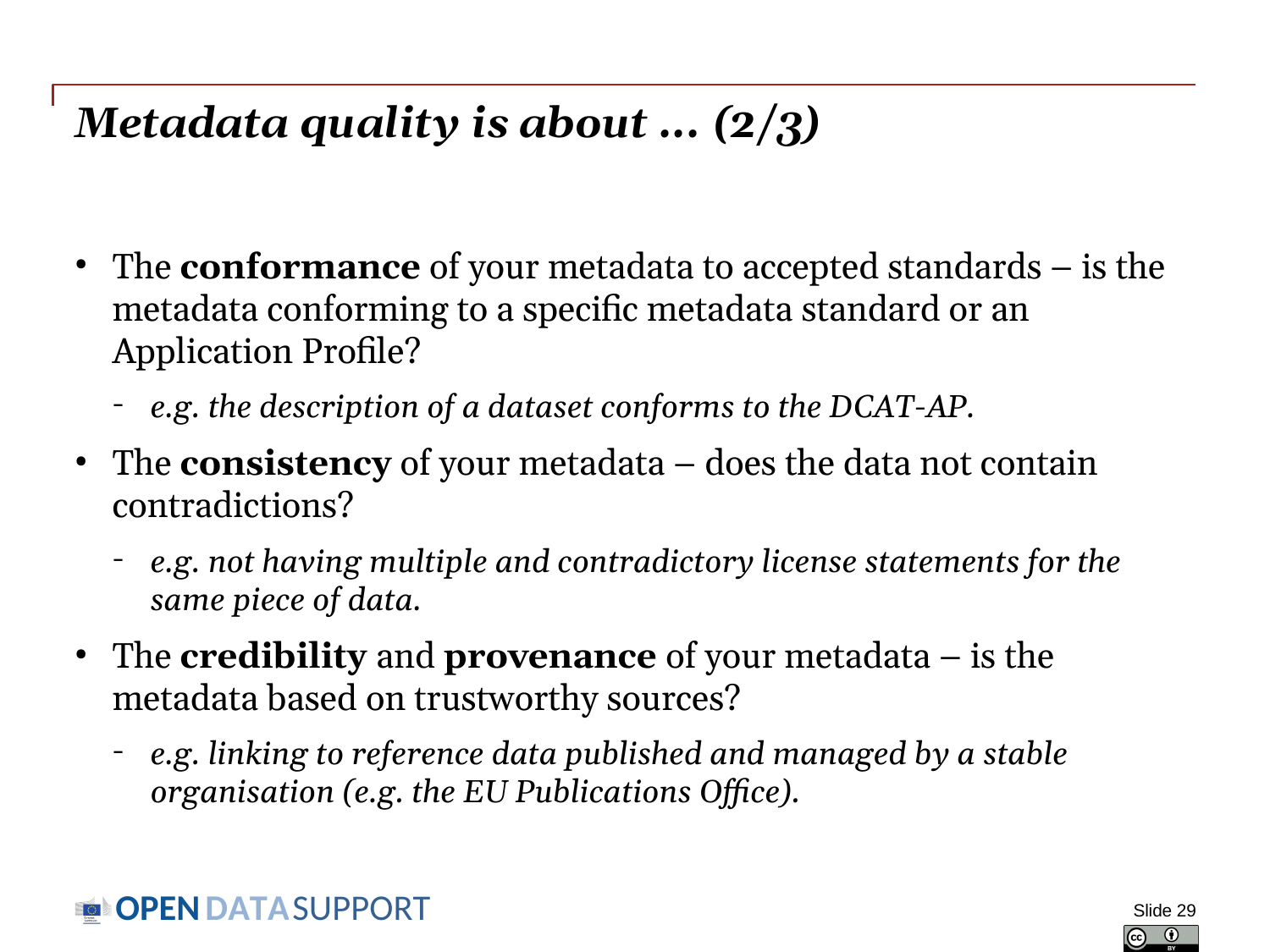

# Metadata quality is about ... (2/3)
The conformance of your metadata to accepted standards – is the metadata conforming to a specific metadata standard or an Application Profile?
e.g. the description of a dataset conforms to the DCAT-AP.
The consistency of your metadata – does the data not contain contradictions?
e.g. not having multiple and contradictory license statements for the same piece of data.
The credibility and provenance of your metadata – is the metadata based on trustworthy sources?
e.g. linking to reference data published and managed by a stable organisation (e.g. the EU Publications Office).

Slide 29